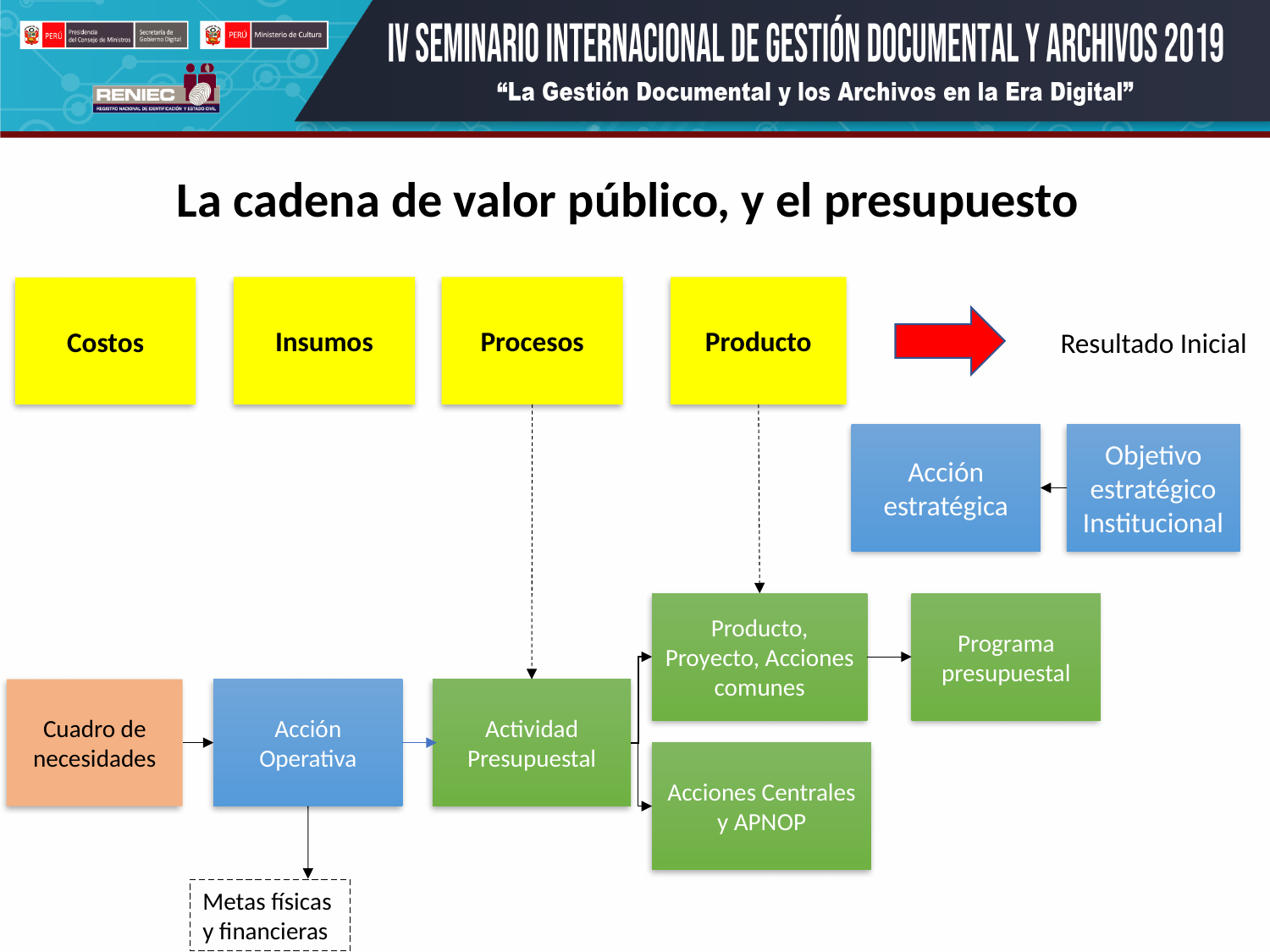

La cadena de valor público, y el presupuesto
Insumos
Procesos
Producto
Costos

   Resultado Inicial
Acción estratégica
Objetivo estratégico
Institucional
Producto, Proyecto, Acciones comunes
Programa presupuestal
Cuadro de necesidades
Acción Operativa
Actividad Presupuestal
Acciones Centrales y APNOP
Metas físicas
y financieras